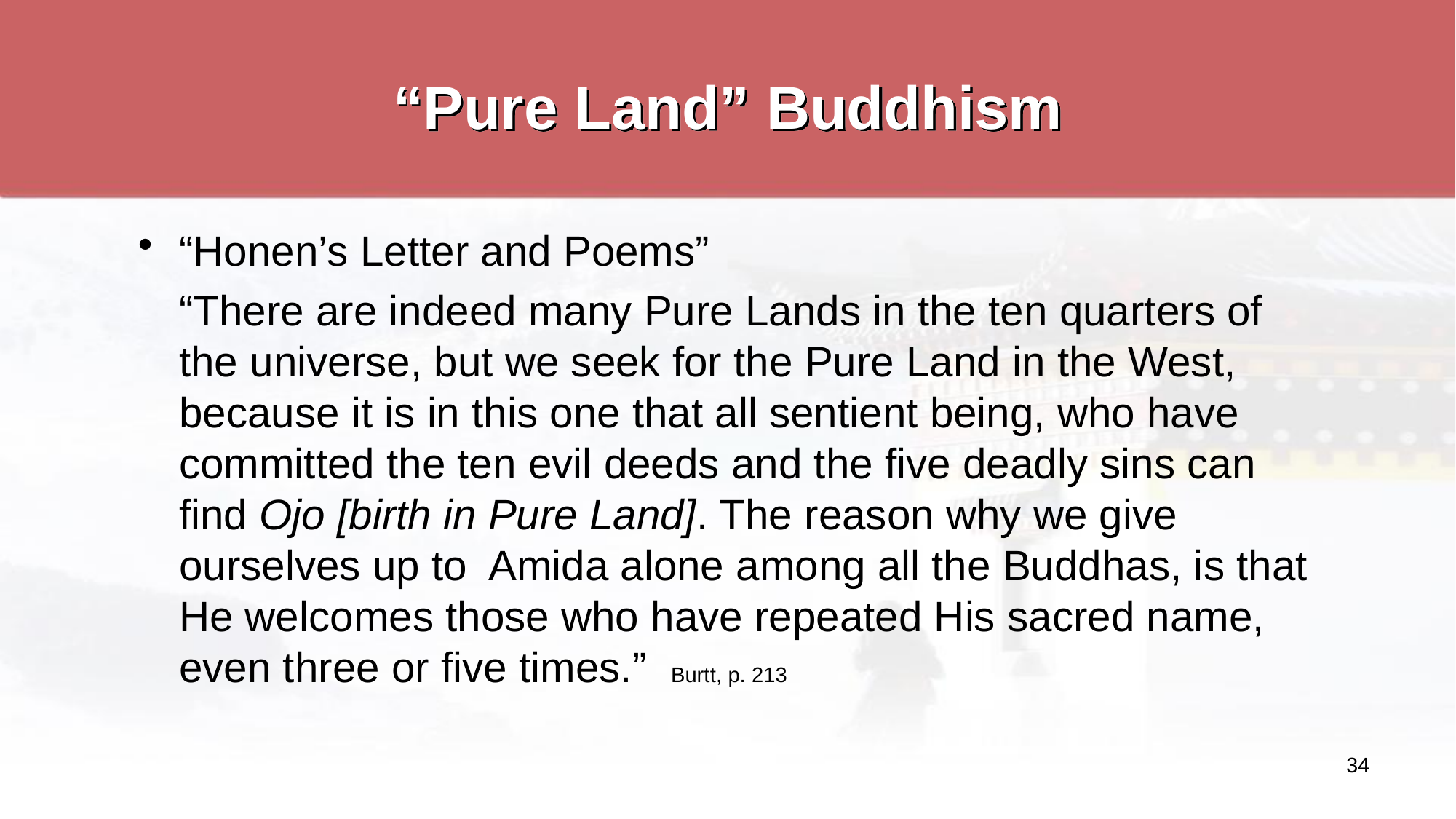

# “Pure Land” Buddhism
“Honen’s Letter and Poems”
	“There are indeed many Pure Lands in the ten quarters of the universe, but we seek for the Pure Land in the West, because it is in this one that all sentient being, who have committed the ten evil deeds and the five deadly sins can find Ojo [birth in Pure Land]. The reason why we give ourselves up to  Amida alone among all the Buddhas, is that He welcomes those who have repeated His sacred name, even three or five times.”  Burtt, p. 213
34